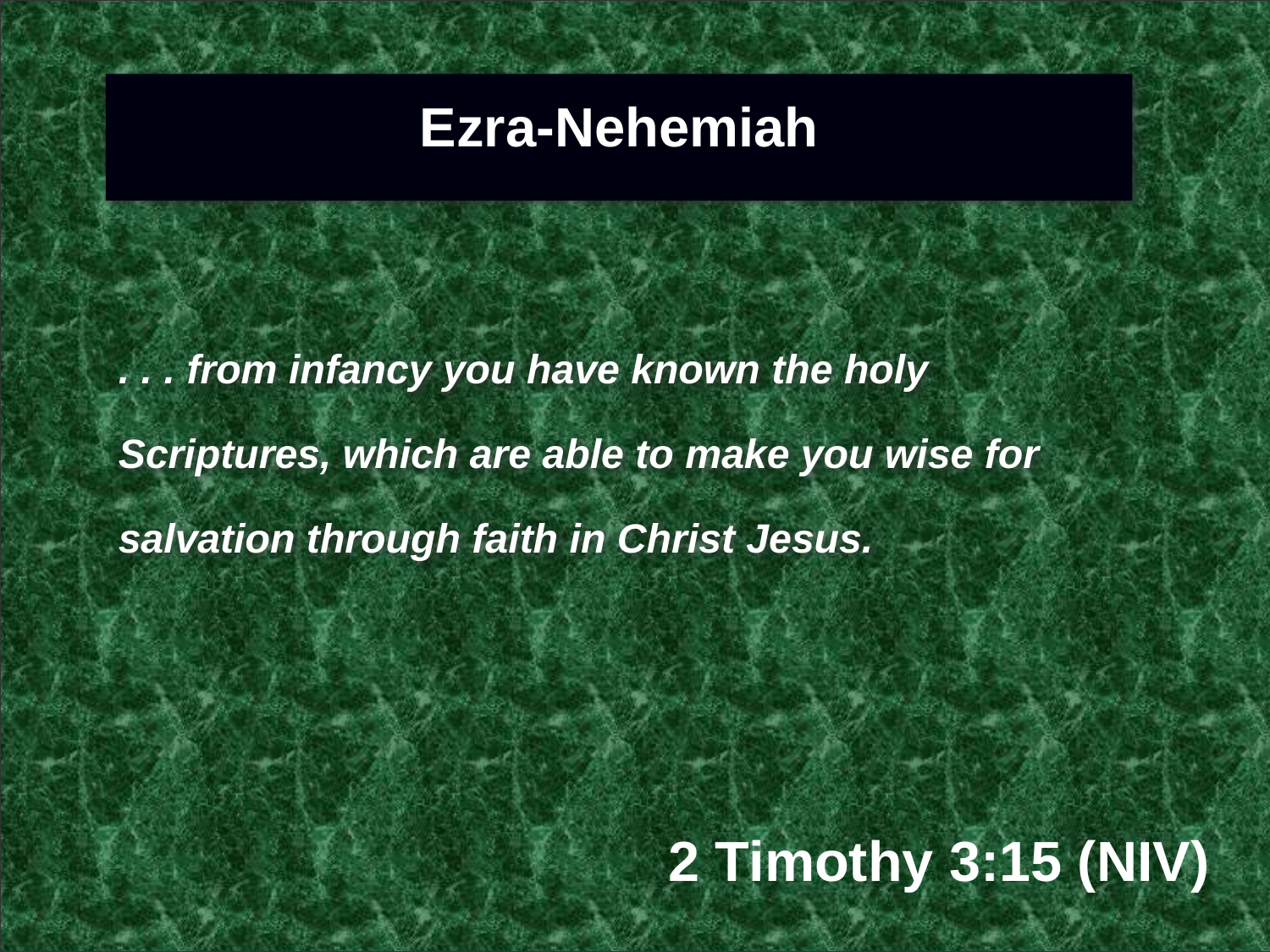

Ezra-Nehemiah
. . . from infancy you have known the holy Scriptures, which are able to make you wise for salvation through faith in Christ Jesus.
2 Timothy 3:15 (NIV)